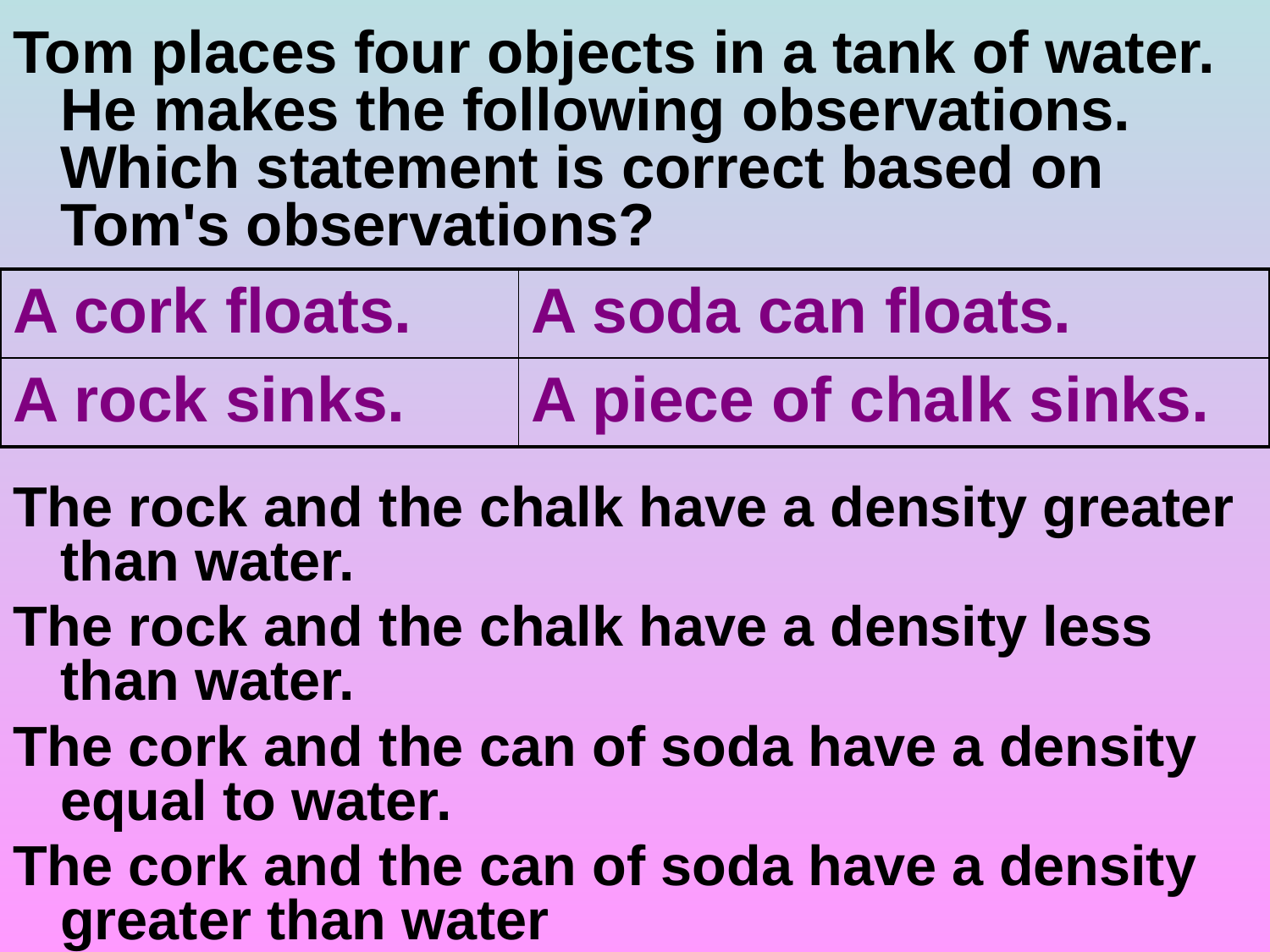

Tom places four objects in a tank of water. He makes the following observations.  Which statement is correct based on Tom's observations?

The rock and the chalk have a density greater than water.
The rock and the chalk have a density less than water.
The cork and the can of soda have a density equal to water.
The cork and the can of soda have a density greater than water
| A cork floats. | A soda can floats. |
| --- | --- |
| A rock sinks. | A piece of chalk sinks. |